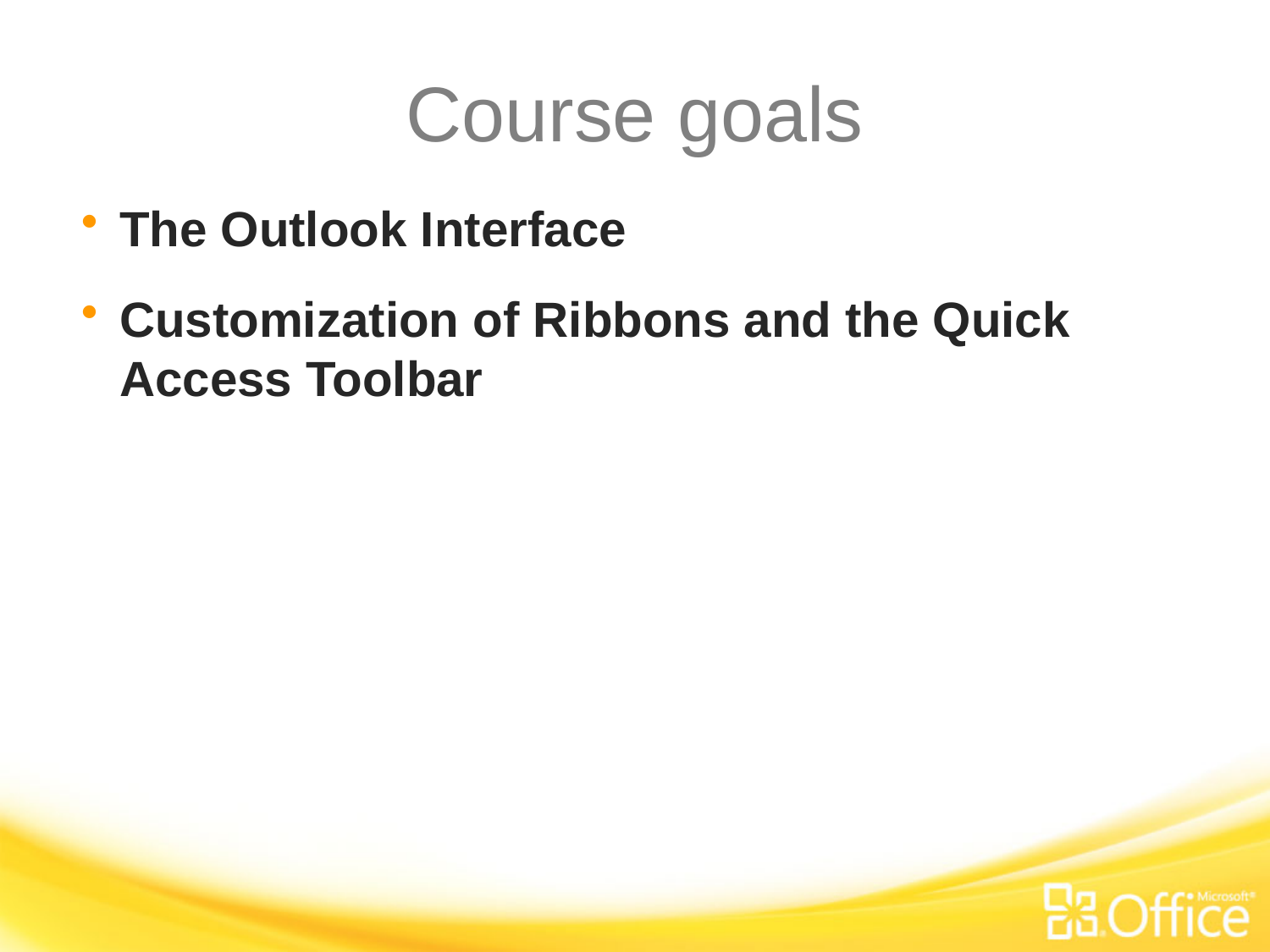

# Course goals
The Outlook Interface
Customization of Ribbons and the Quick Access Toolbar